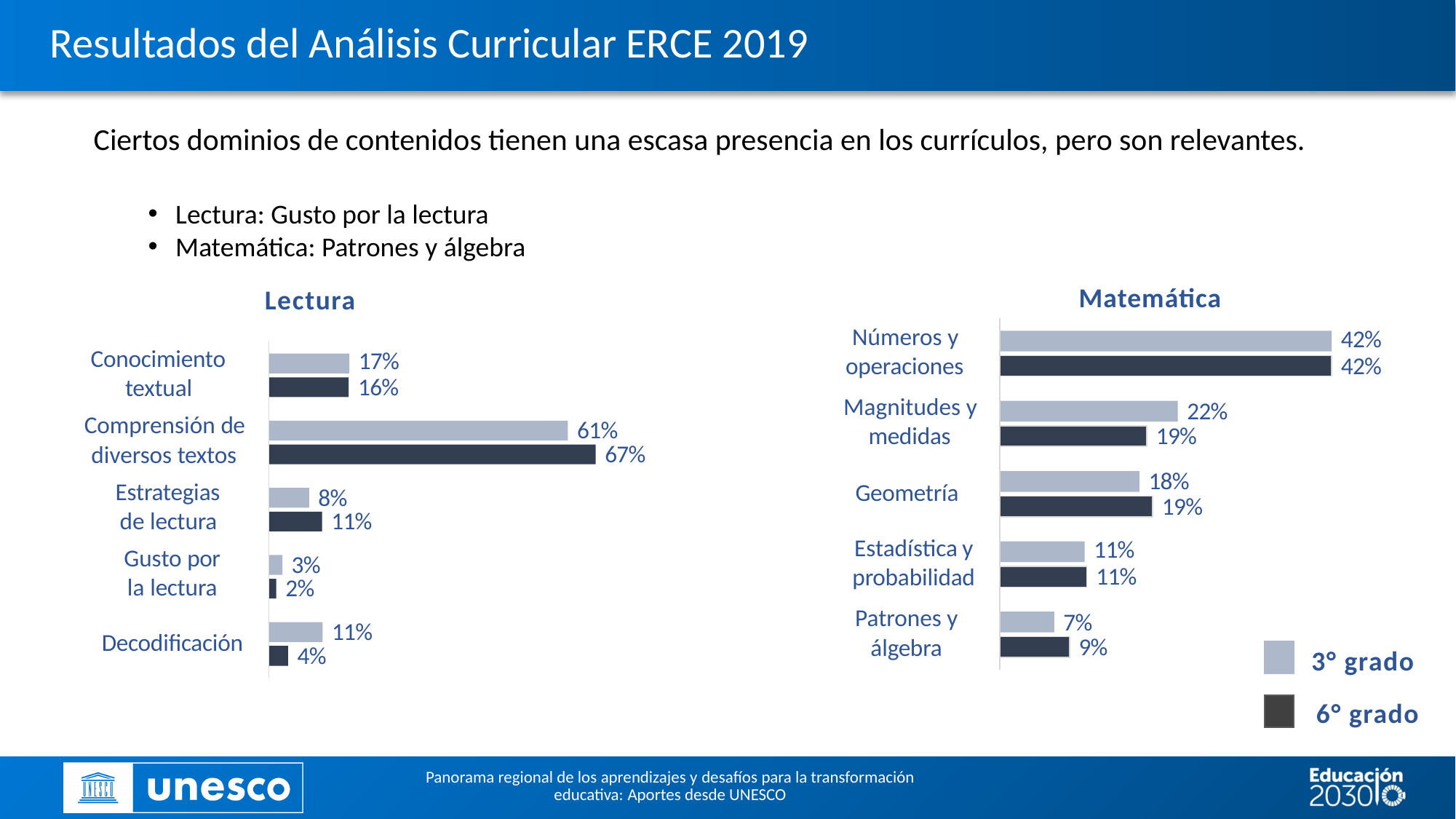

# Resultados del Análisis Curricular ERCE 2019
Ciertos dominios de contenidos tienen una escasa presencia en los currículos, pero son relevantes.

Lectura: Gusto por la lectura
Matemática: Patrones y álgebra
Matemática
Lectura

Números y operaciones
Magnitudes y medidas
42%
42%

Conocimiento textual
Comprensión de diversos textos
Estrategias de lectura
Gusto por la lectura
17%
16%
22%
61%
19%
67%
18%
Geometría
8%
19%
11%
Estadística y probabilidad
11%
11%
3%
2%
Patrones y álgebra
7%
11%
Decodificación
9%
4%

3° grado
6° grado

Panorama regional de los aprendizajes y desafíos para la transformación educativa: Aportes desde UNESCO